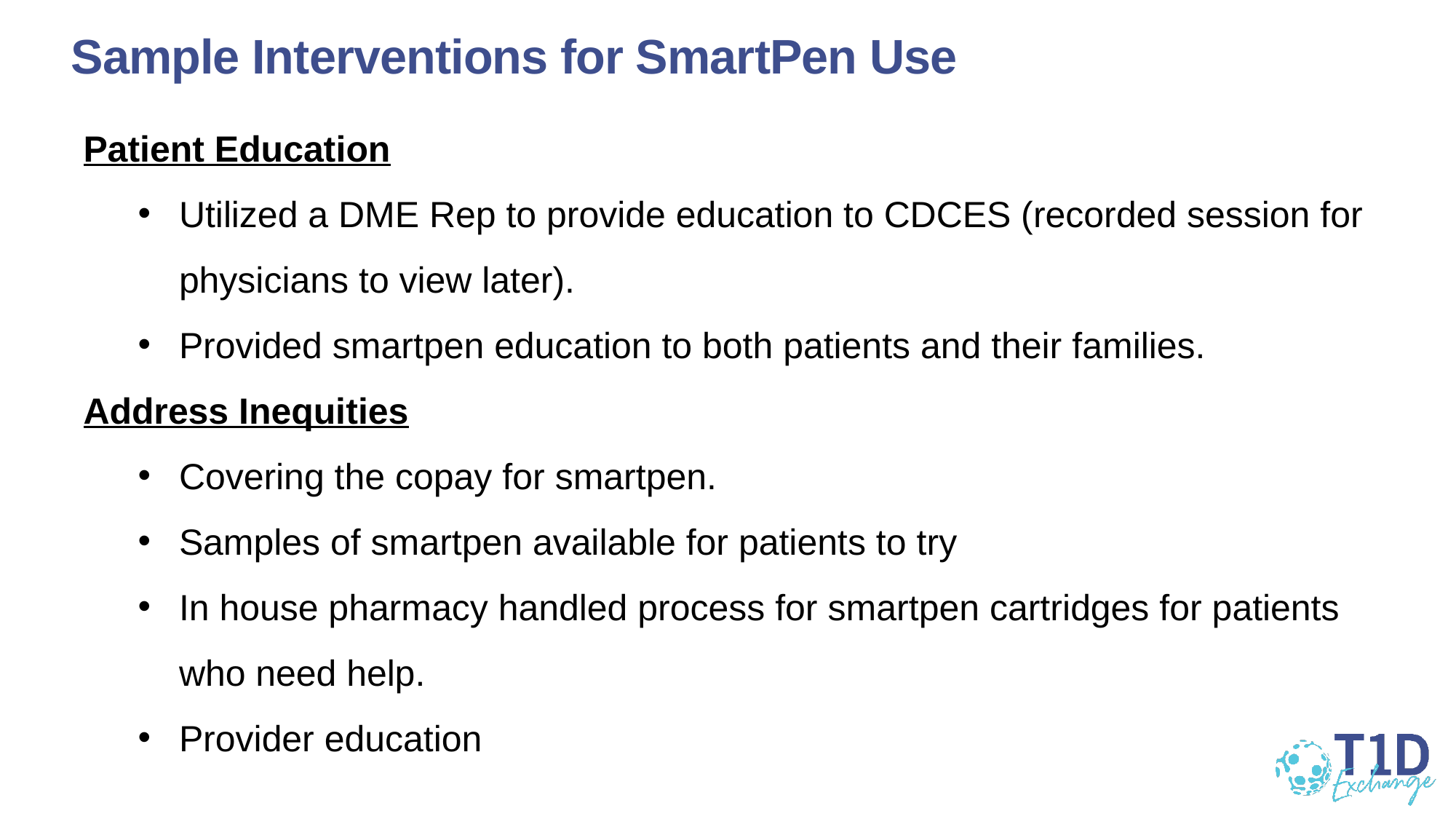

# Sample Interventions for SmartPen Use
Patient Education
Utilized a DME Rep to provide education to CDCES (recorded session for physicians to view later).
Provided smartpen education to both patients and their families.
Address Inequities
Covering the copay for smartpen.
Samples of smartpen available for patients to try
In house pharmacy handled process for smartpen cartridges for patients who need help.
Provider education